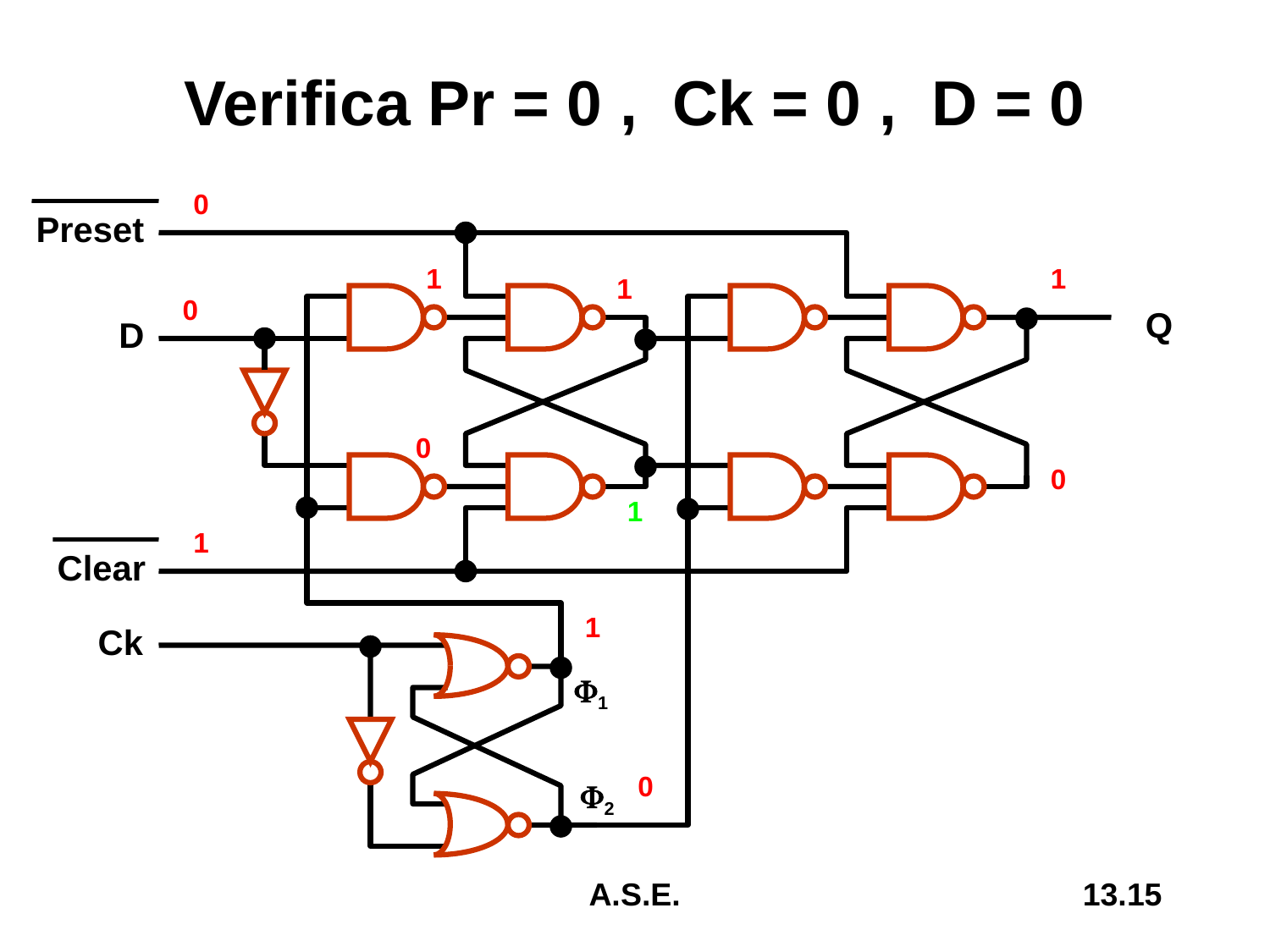

# Verifica Pr = 0 ,  Ck = 0 ,  D = 0
0

Preset

1
1
1
0

Q
D

0

0

1

1
Clear

1
Ck

Φ1

0
Φ2

A.S.E.
13.15